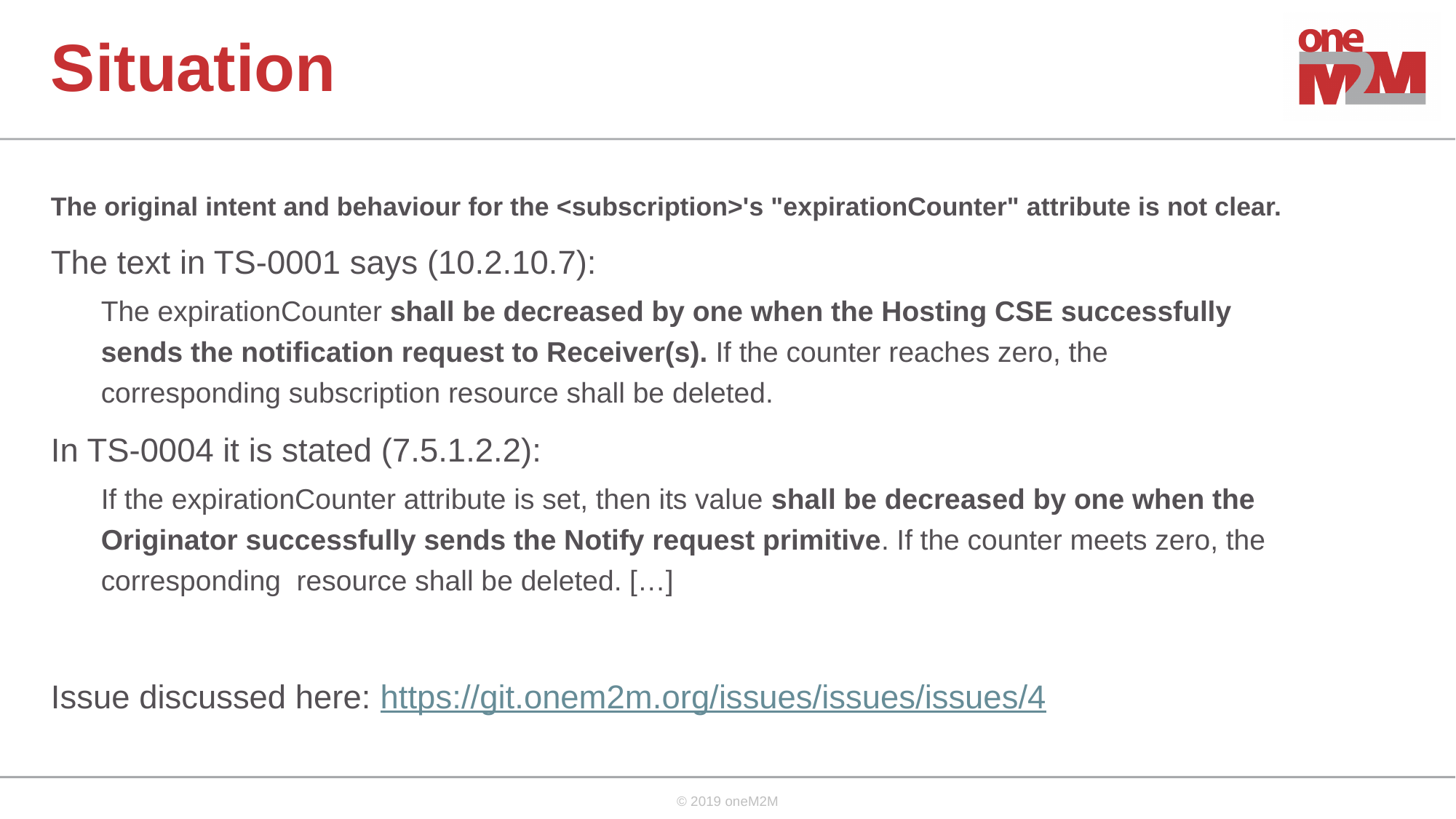

# Situation
The original intent and behaviour for the <subscription>'s "expirationCounter" attribute is not clear.
The text in TS-0001 says (10.2.10.7):
The expirationCounter shall be decreased by one when the Hosting CSE successfully sends the notification request to Receiver(s). If the counter reaches zero, the corresponding subscription resource shall be deleted.
In TS-0004 it is stated (7.5.1.2.2):
If the expirationCounter attribute is set, then its value shall be decreased by one when the Originator successfully sends the Notify request primitive. If the counter meets zero, the corresponding  resource shall be deleted. […]

Issue discussed here: https://git.onem2m.org/issues/issues/issues/4